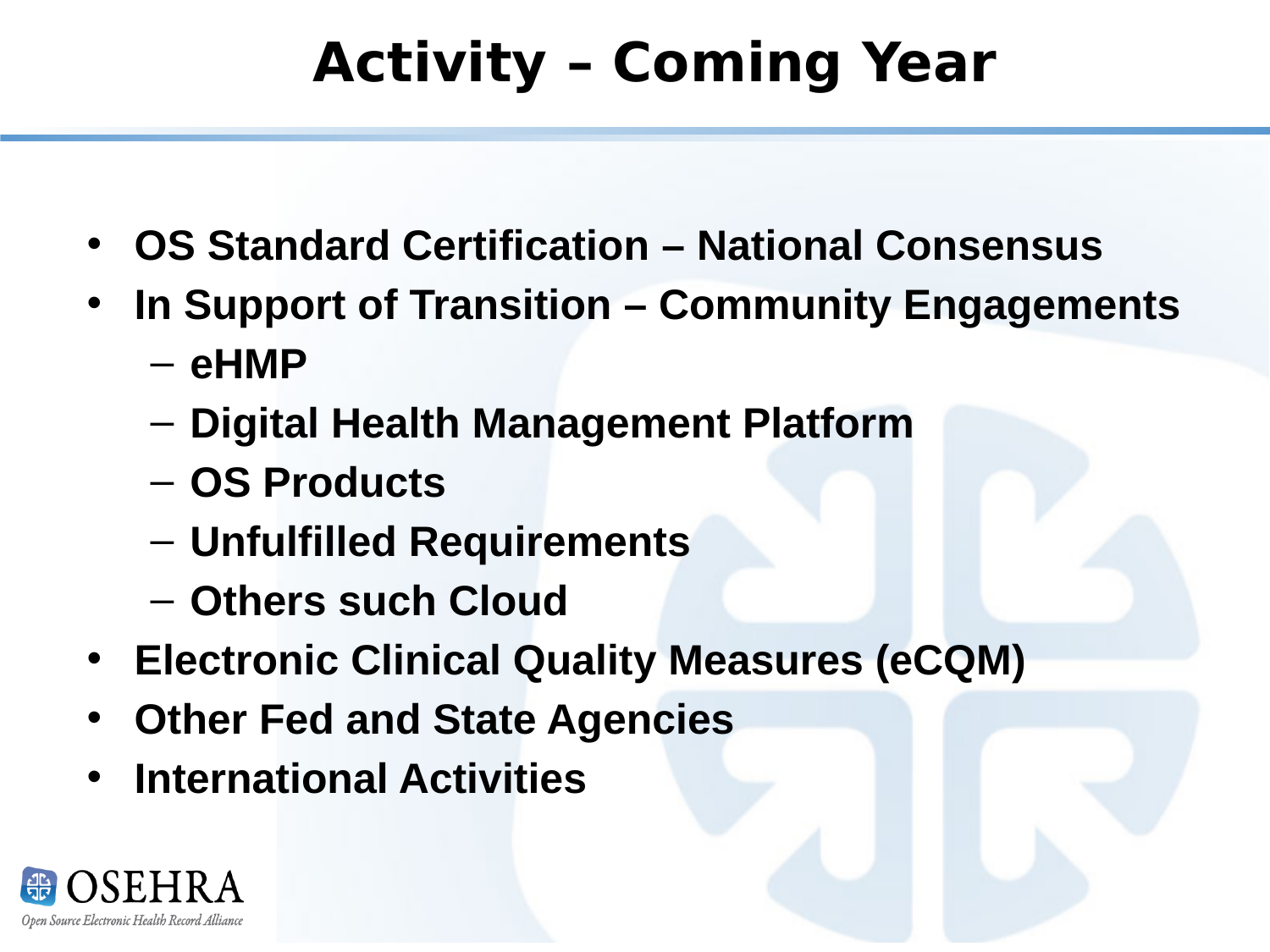

# Activity – Coming Year
OS Standard Certification – National Consensus
In Support of Transition – Community Engagements
eHMP
Digital Health Management Platform
OS Products
Unfulfilled Requirements
Others such Cloud
Electronic Clinical Quality Measures (eCQM)
Other Fed and State Agencies
International Activities